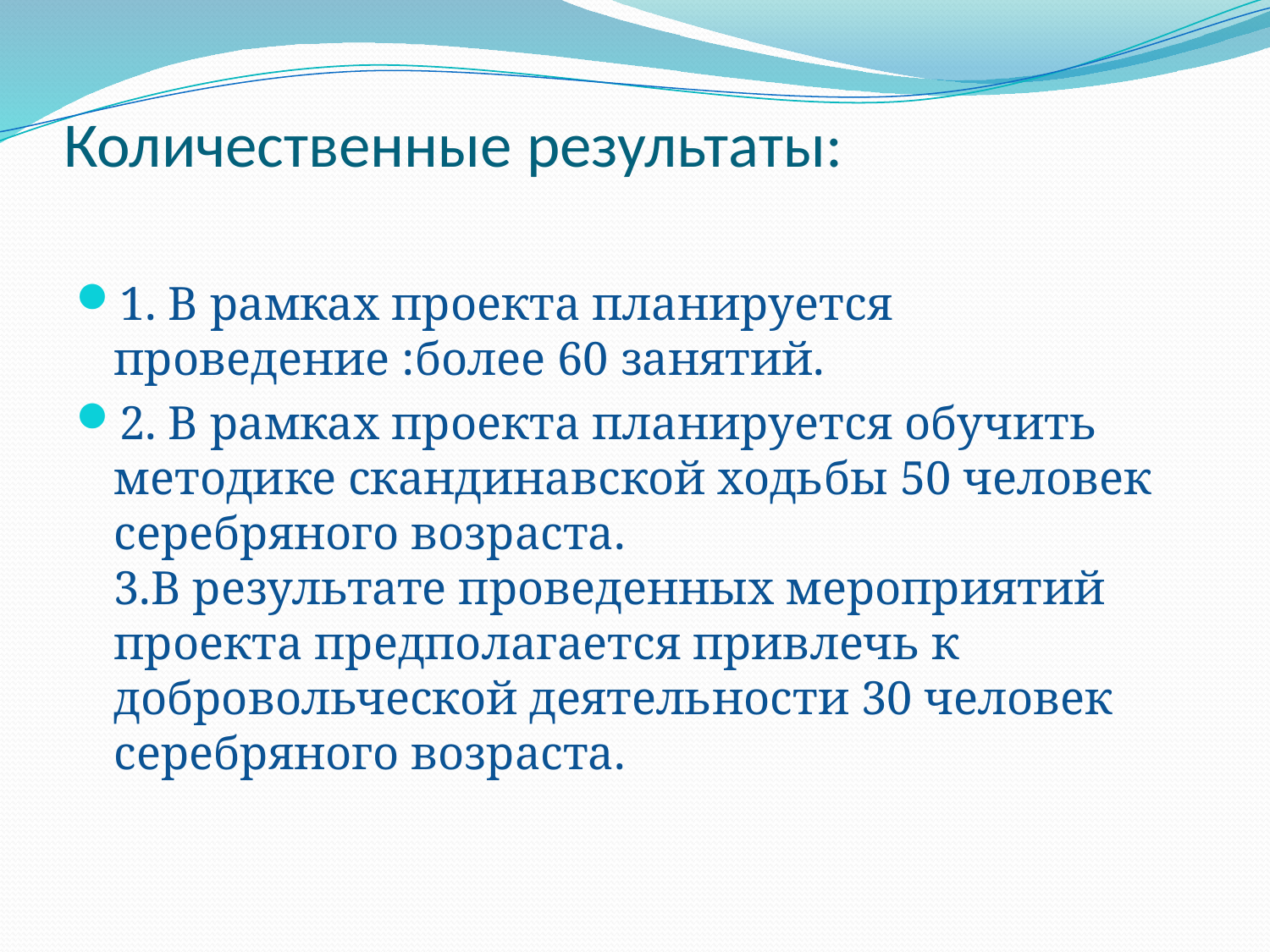

# Количественные результаты:
1. В рамках проекта планируется проведение :более 60 занятий.
2. В рамках проекта планируется обучить  методике скандинавской ходьбы 50 человек серебряного возраста.
3.В результате проведенных мероприятий проекта предполагается привлечь к добровольческой деятельности 30 человек серебряного возраста.